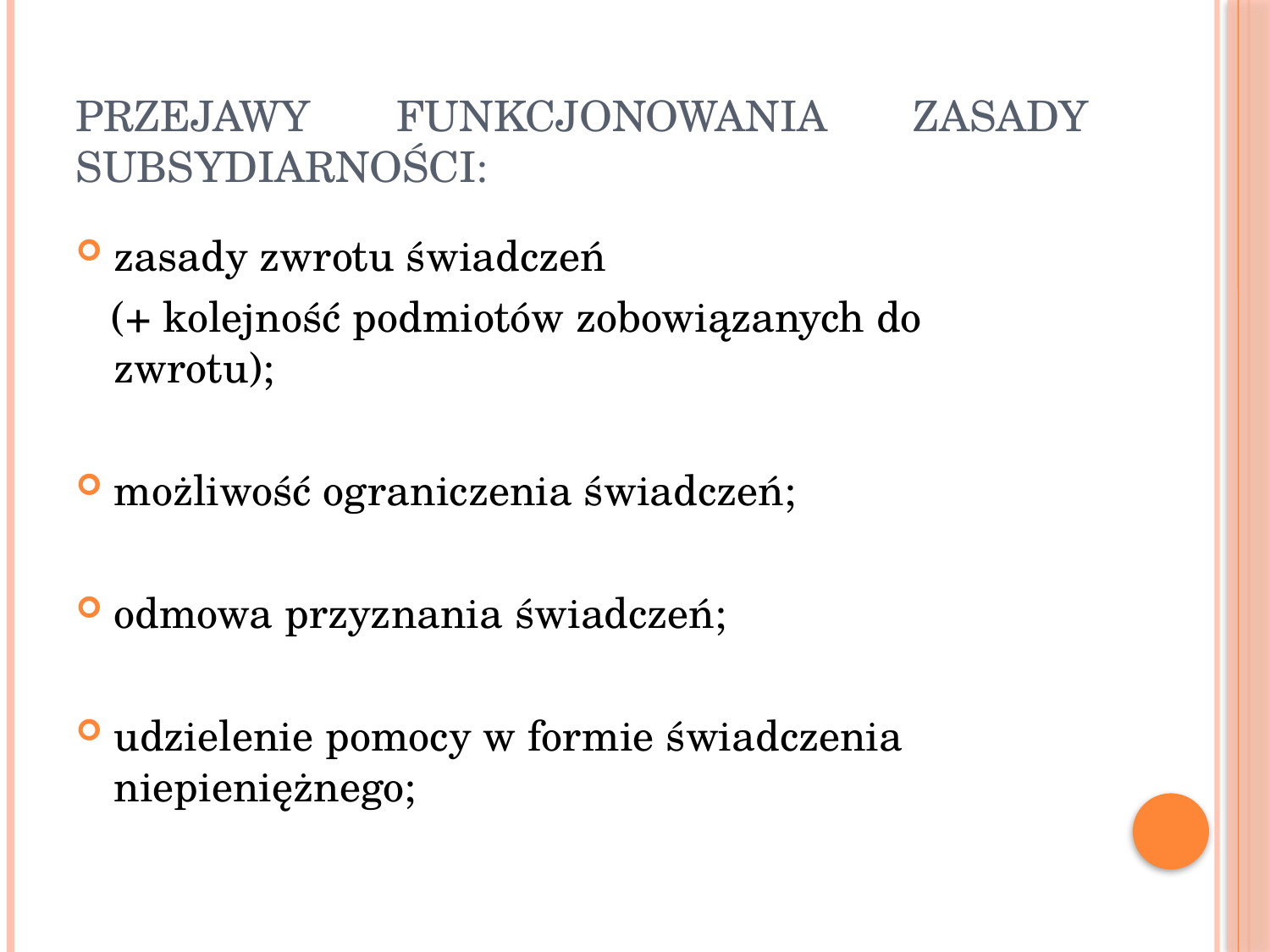

# PRZEJAWY FUNKCJONOWANIA ZASADY SUBSYDIARNOŚCI:
zasady zwrotu świadczeń
   (+ kolejność podmiotów zobowiązanych do zwrotu);

możliwość ograniczenia świadczeń;

odmowa przyznania świadczeń;

udzielenie pomocy w formie świadczenia niepieniężnego;